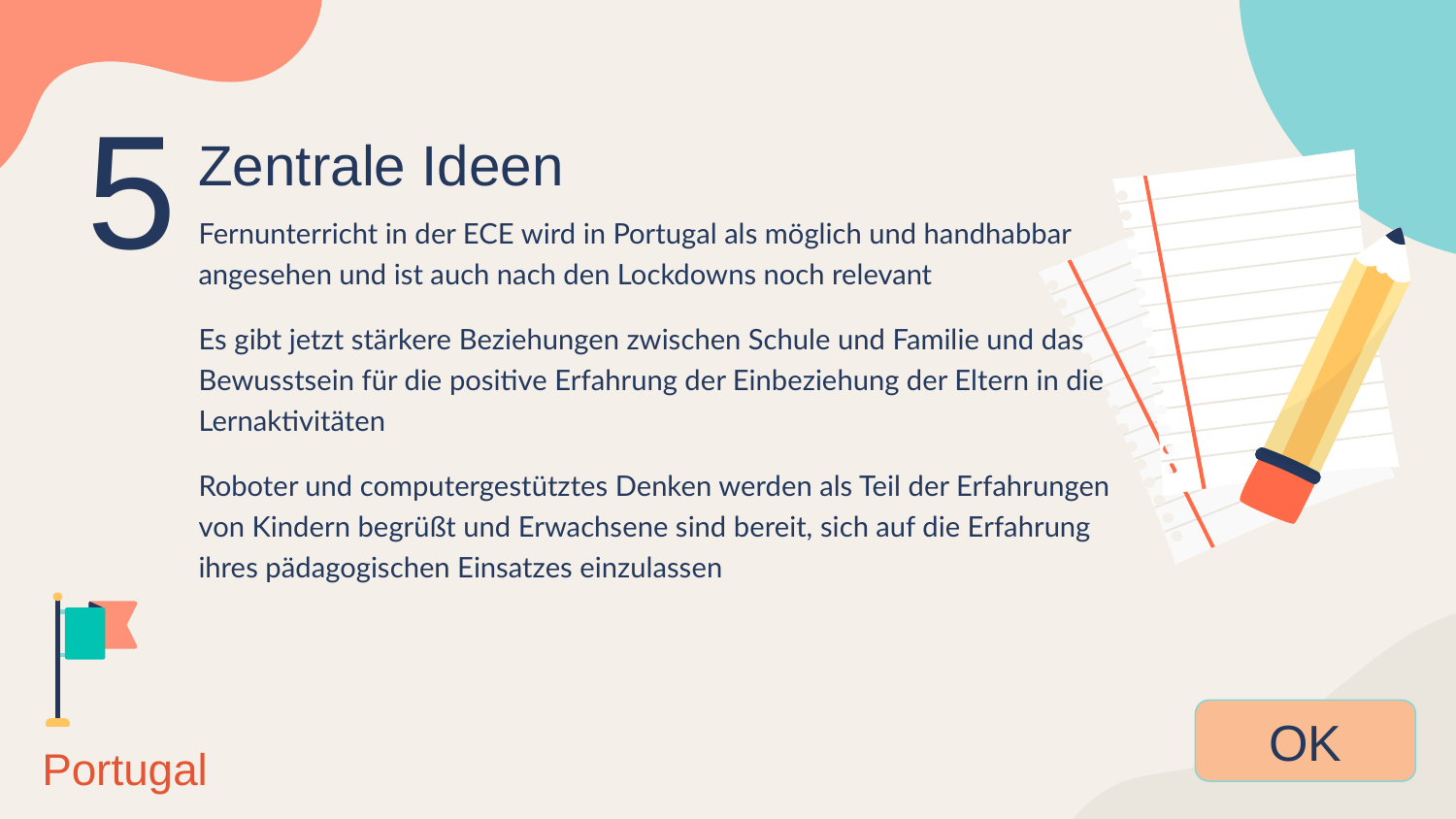

5
# Zentrale Ideen

Fernunterricht in der ECE wird in Portugal als möglich und handhabbar angesehen und ist auch nach den Lockdowns noch relevant
Es gibt jetzt stärkere Beziehungen zwischen Schule und Familie und das Bewusstsein für die positive Erfahrung der Einbeziehung der Eltern in die Lernaktivitäten
Roboter und computergestütztes Denken werden als Teil der Erfahrungen von Kindern begrüßt und Erwachsene sind bereit, sich auf die Erfahrung ihres pädagogischen Einsatzes einzulassen

OK
Portugal